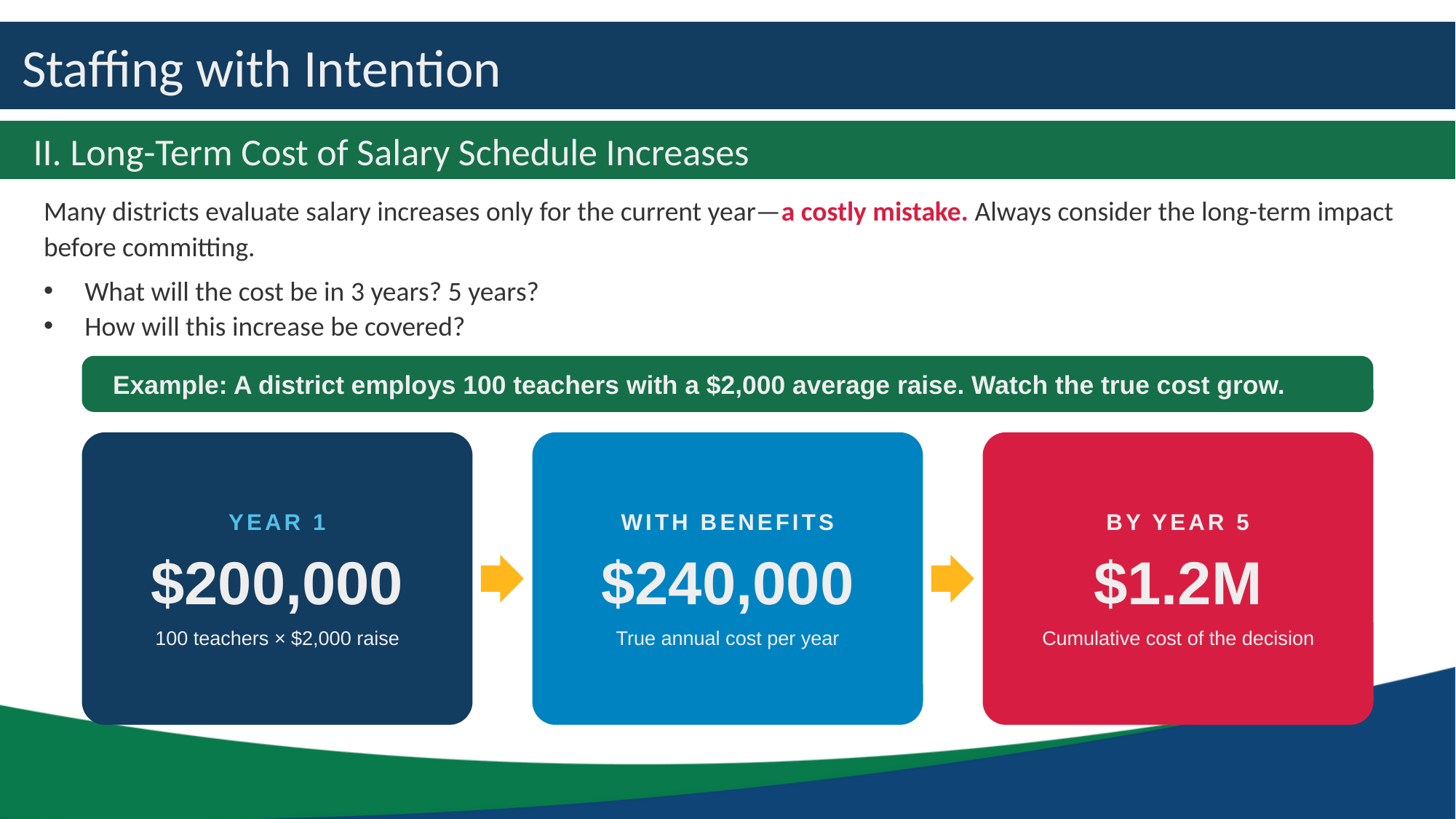

# Staffing with Intention
II. Long-Term Cost of Salary Schedule Increases
Many districts evaluate salary increases only for the current year—a costly mistake. Always consider the long-term impact before committing.
What will the cost be in 3 years? 5 years?
How will this increase be covered?
Example: A district employs 100 teachers with a $2,000 average raise. Watch the true cost grow.
YEAR 1
$200,000
100 teachers × $2,000 raise
WITH BENEFITS
$240,000
True annual cost per year
BY YEAR 5
$1.2M
Cumulative cost of the decision